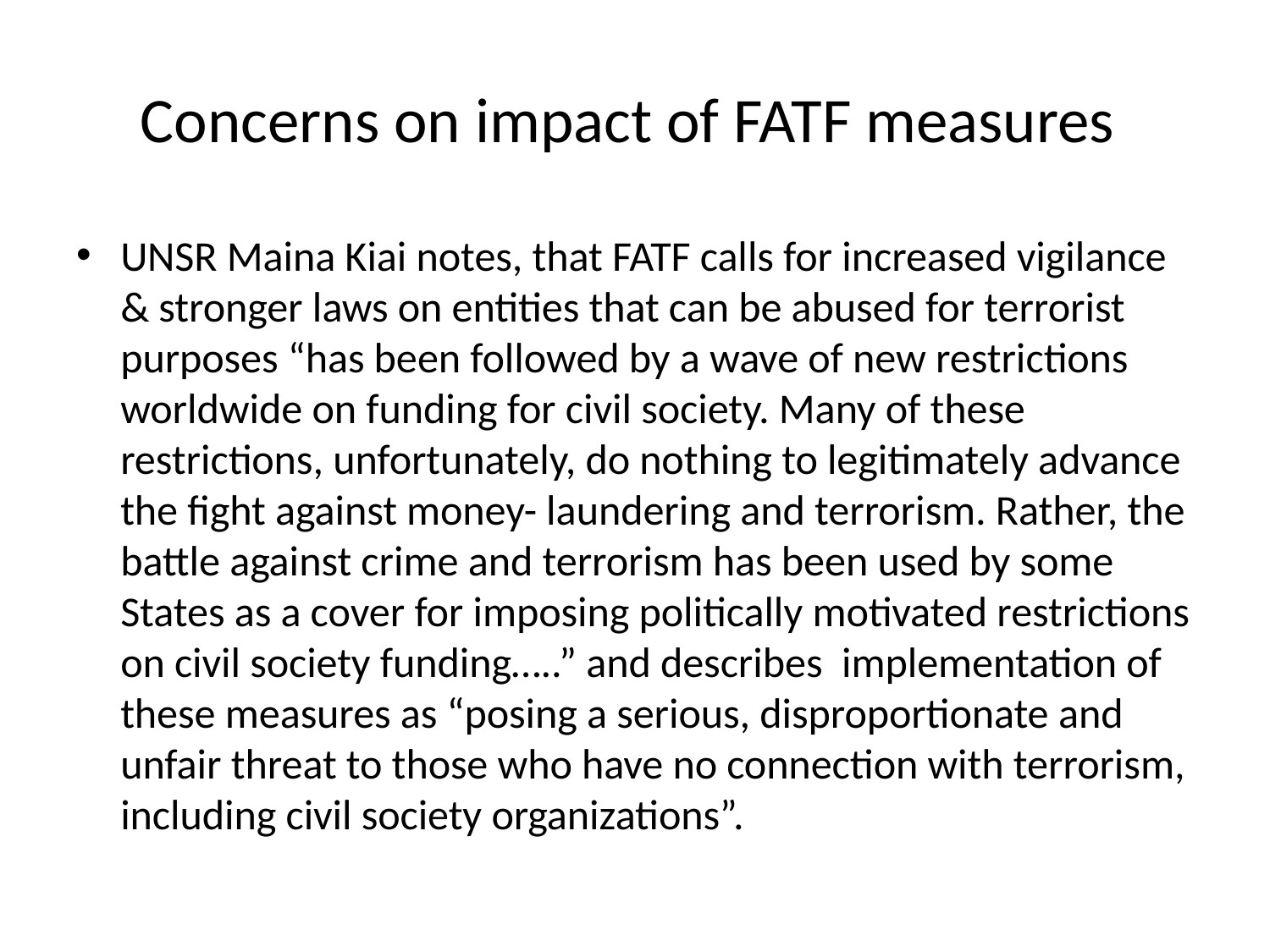

# Concerns on impact of FATF measures
UNSR Maina Kiai notes, that FATF calls for increased vigilance & stronger laws on entities that can be abused for terrorist purposes “has been followed by a wave of new restrictions worldwide on funding for civil society. Many of these restrictions, unfortunately, do nothing to legitimately advance the fight against money- laundering and terrorism. Rather, the battle against crime and terrorism has been used by some States as a cover for imposing politically motivated restrictions on civil society funding…..” and describes  implementation of these measures as “posing a serious, disproportionate and unfair threat to those who have no connection with terrorism, including civil society organizations”.